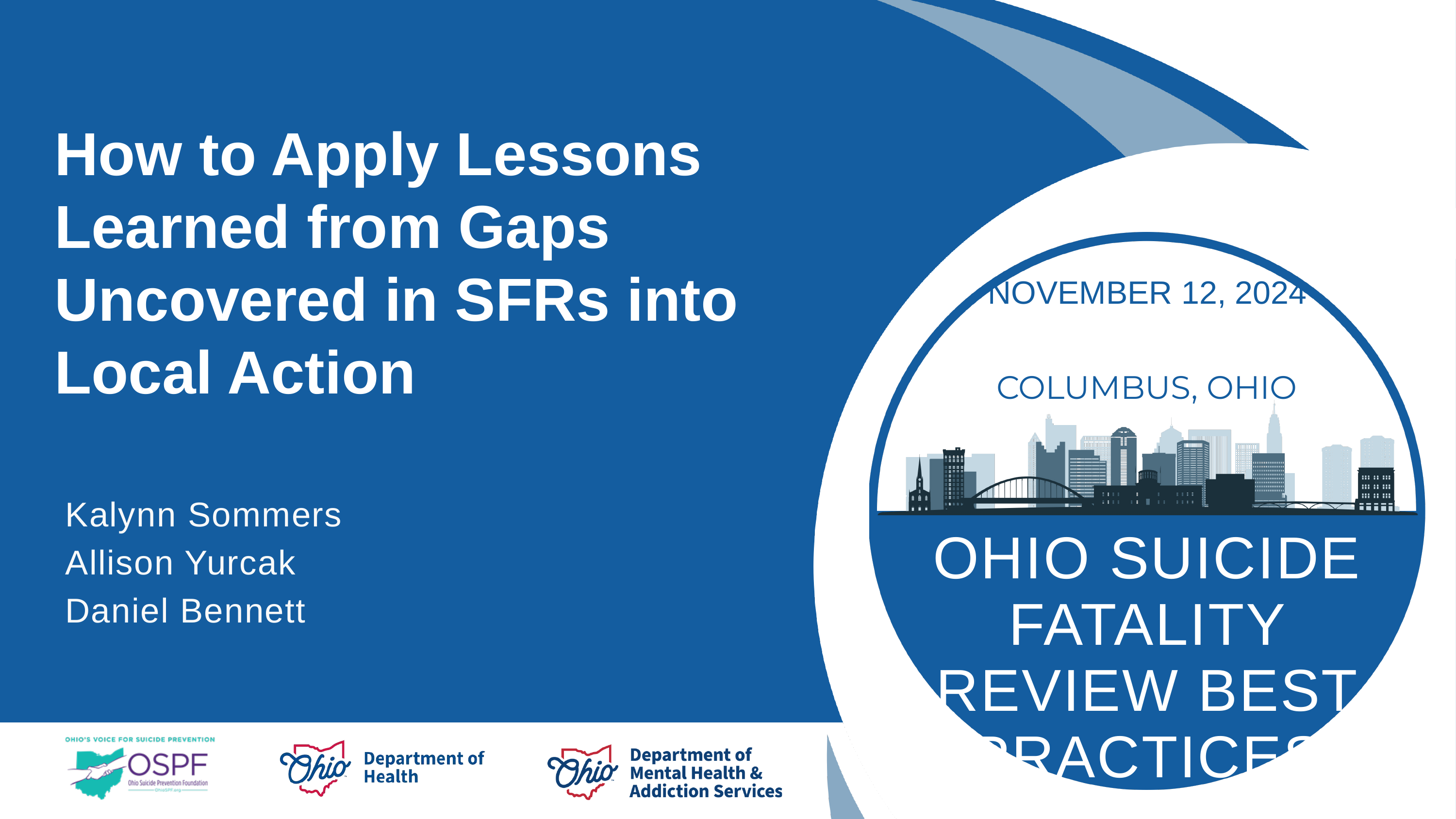

How to Apply Lessons Learned from Gaps Uncovered in SFRs into Local Action

NOVEMBER 12, 2024
COLUMBUS, OHIO

OHIO SUICIDE FATALITY REVIEW BEST PRACTICES SUMMIT
Kalynn Sommers
Allison Yurcak
Daniel Bennett